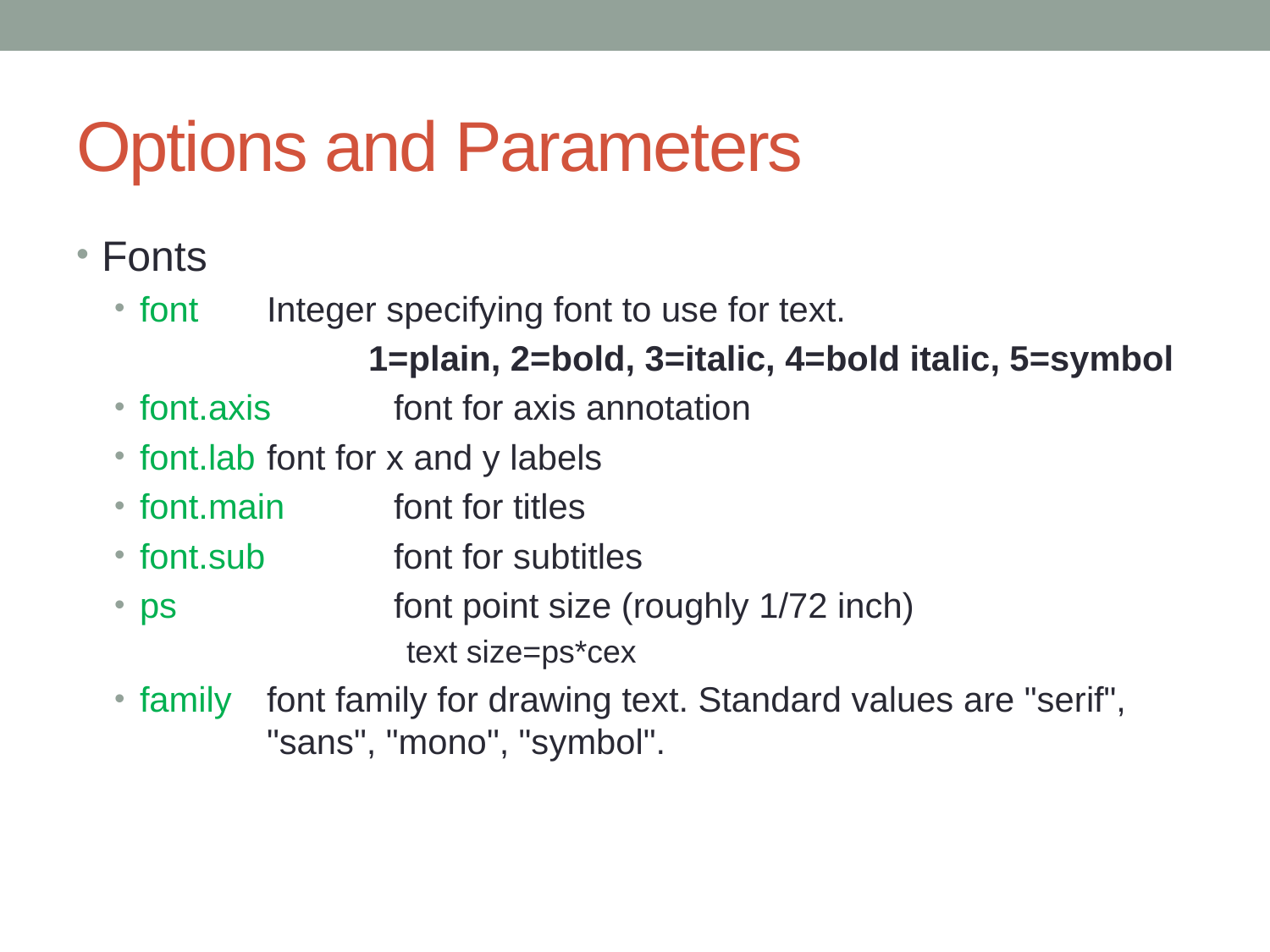

# Options and Parameters
Fonts
font 	Integer specifying font to use for text.
		1=plain, 2=bold, 3=italic, 4=bold italic, 5=symbol
font.axis 	font for axis annotation
font.lab 	font for x and y labels
font.main 	font for titles
font.sub 	font for subtitles
ps 		font point size (roughly 1/72 inch)
		text size=ps*cex
family 	font family for drawing text. Standard values are "serif", 		"sans", "mono", "symbol".